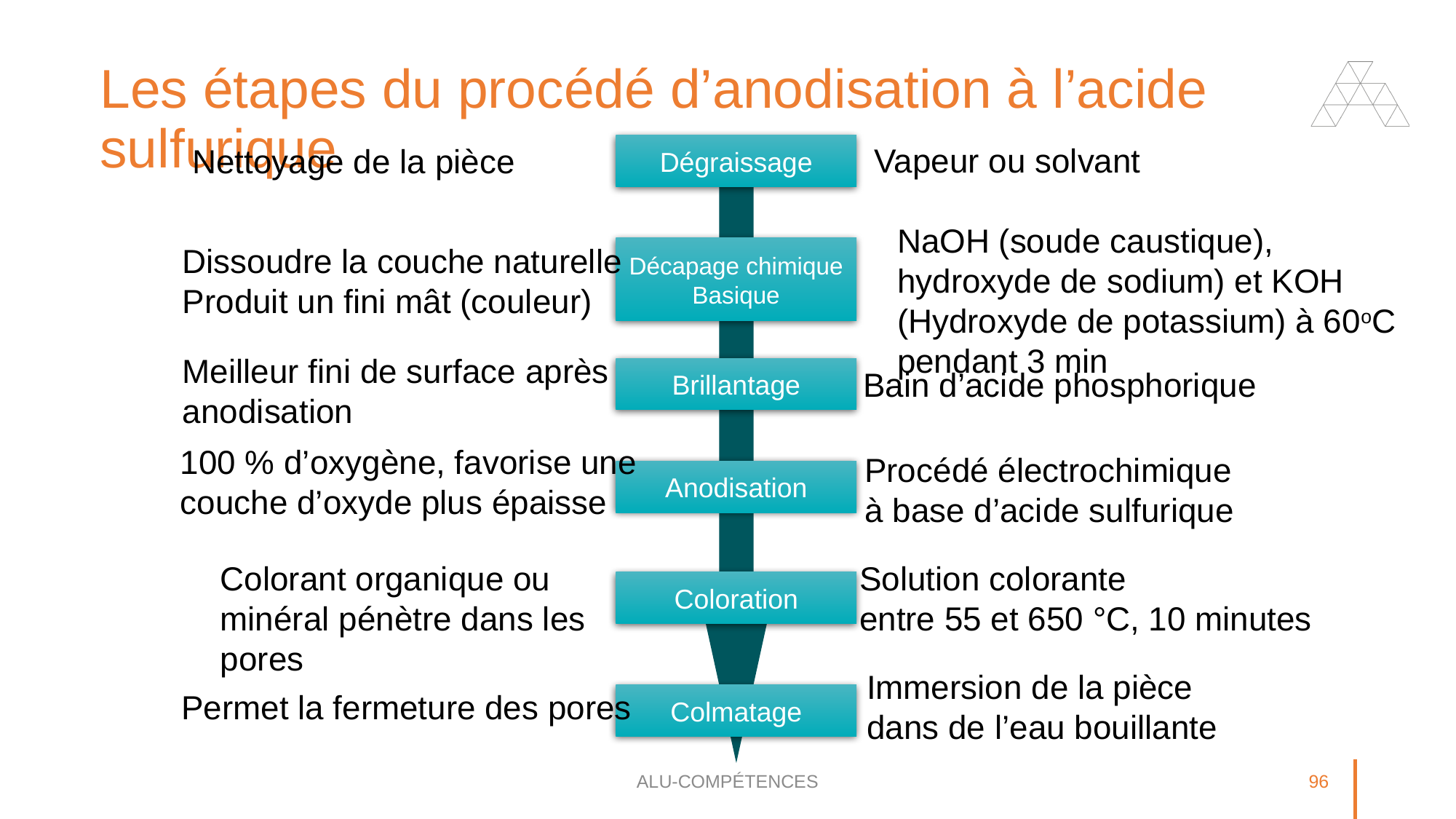

# Les étapes du procédé d’anodisation à l’acide sulfurique
Vapeur ou solvant
Nettoyage de la pièce
Dégraissage

NaOH (soude caustique), hydroxyde de sodium) et KOH (Hydroxyde de potassium) à 60oC pendant 3 min
Dissoudre la couche naturelle
Produit un fini mât (couleur)
Décapage chimique
Basique
Meilleur fini de surface après
anodisation
Brillantage
Bain d’acide phosphorique
100 % d’oxygène, favorise une
couche d’oxyde plus épaisse
Procédé électrochimique
à base d’acide sulfurique
Anodisation
Colorant organique ou minéral pénètre dans les pores
Solution colorante
entre 55 et 650 °C, 10 minutes
Coloration
Immersion de la pièce
dans de l’eau bouillante
Permet la fermeture des pores
Colmatage
ALU-COMPÉTENCES
96